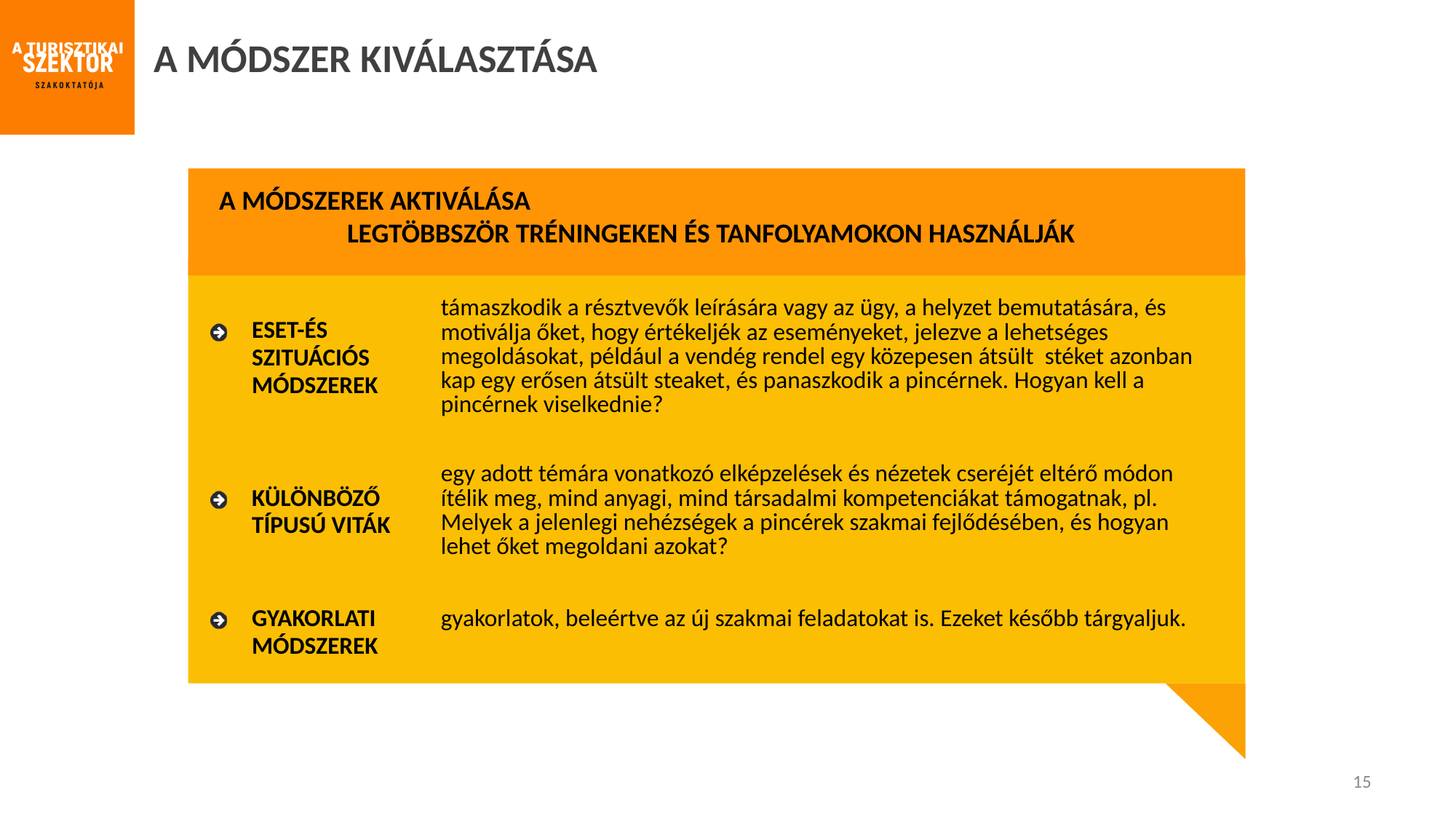

A MÓDSZER KIVÁLASZTÁSA

A MÓDSZEREK AKTIVÁLÁSA
LEGTÖBBSZÖR TRÉNINGEKEN ÉS TANFOLYAMOKON HASZNÁLJÁK
| ESET-ÉS SZITUÁCIÓS MÓDSZEREK | támaszkodik a résztvevők leírására vagy az ügy, a helyzet bemutatására, és motiválja őket, hogy értékeljék az eseményeket, jelezve a lehetséges megoldásokat, például a vendég rendel egy közepesen átsült stéket azonban kap egy erősen átsült steaket, és panaszkodik a pincérnek. Hogyan kell a pincérnek viselkednie? |
| --- | --- |
| KÜLÖNBÖZŐ TÍPUSÚ VITÁK | egy adott témára vonatkozó elképzelések és nézetek cseréjét eltérő módon ítélik meg, mind anyagi, mind társadalmi kompetenciákat támogatnak, pl. Melyek a jelenlegi nehézségek a pincérek szakmai fejlődésében, és hogyan lehet őket megoldani azokat? |
| GYAKORLATI MÓDSZEREK | gyakorlatok, beleértve az új szakmai feladatokat is. Ezeket később tárgyaljuk. |
15